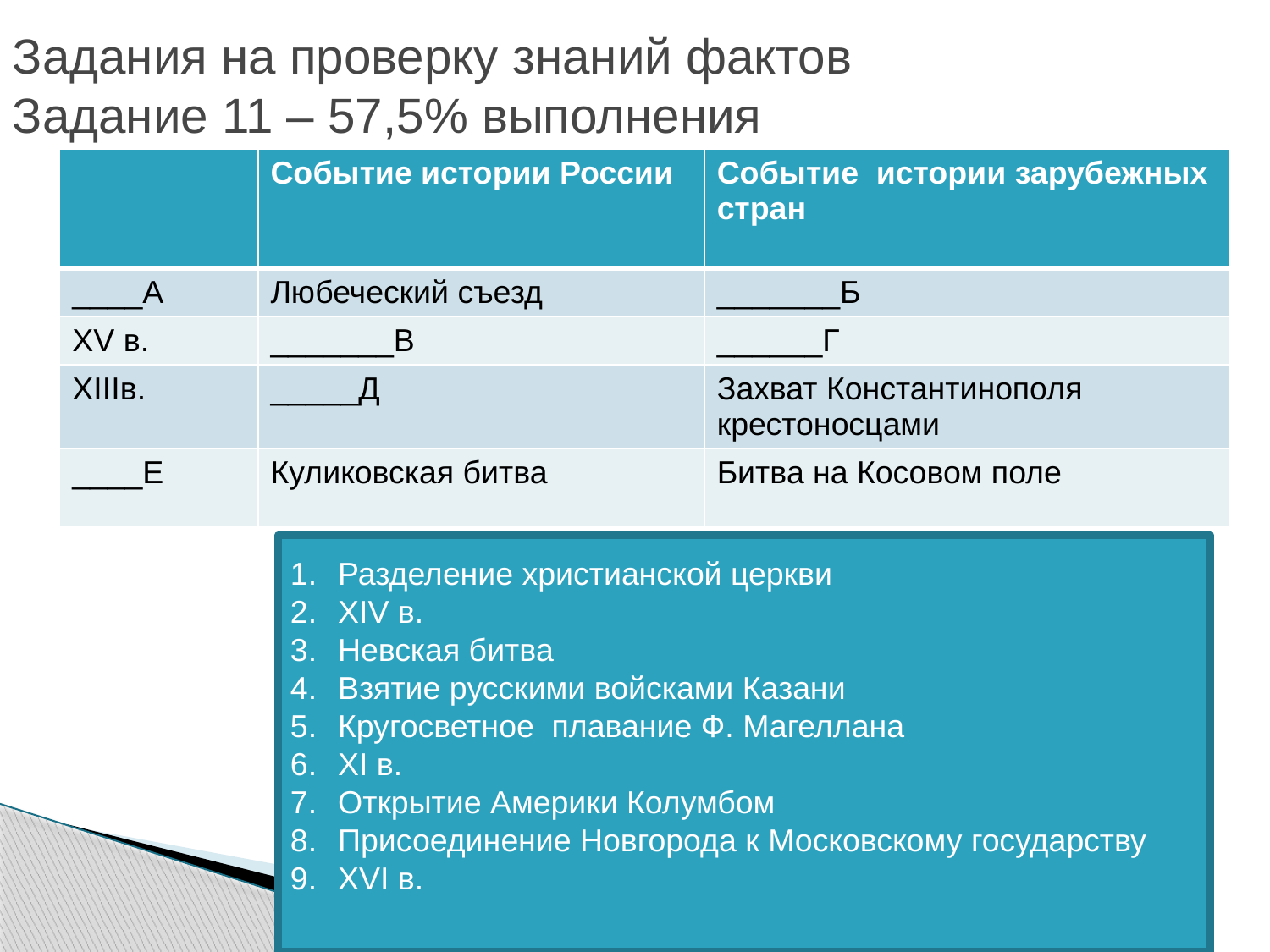

# Задания на проверку знаний фактов Задание 11 – 57,5% выполнения
|  | Событие истории России | Событие истории зарубежных стран |
| --- | --- | --- |
| \_\_\_\_А | Любеческий съезд | \_\_\_\_\_\_\_Б |
| XV в. | \_\_\_\_\_\_\_В | \_\_\_\_\_\_Г |
| XIIIв. | \_\_\_\_\_Д | Захват Константинополя крестоносцами |
| \_\_\_\_Е | Куликовская битва | Битва на Косовом поле |
Разделение христианской церкви
XIV в.
Невская битва
Взятие русскими войсками Казани
Кругосветное  плавание Ф. Магеллана
XI в.
Открытие Америки Колумбом
Присоединение Новгорода к Московскому государству
XVI в.